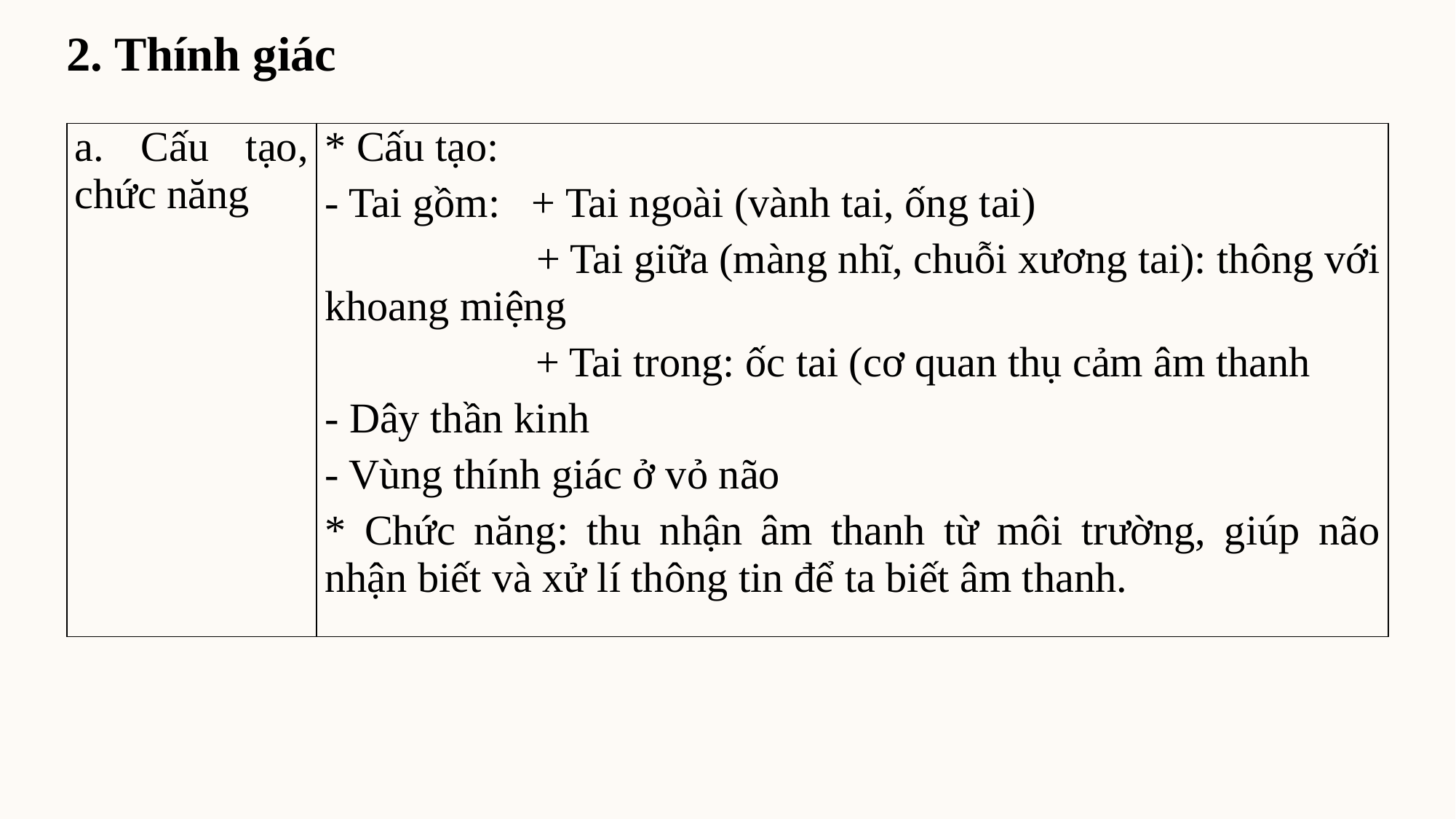

2. Thính giác
| a. Cấu tạo, chức năng | \* Cấu tạo: - Tai gồm: + Tai ngoài (vành tai, ống tai) + Tai giữa (màng nhĩ, chuỗi xương tai): thông với khoang miệng + Tai trong: ốc tai (cơ quan thụ cảm âm thanh - Dây thần kinh - Vùng thính giác ở vỏ não \* Chức năng: thu nhận âm thanh từ môi trường, giúp não nhận biết và xử lí thông tin để ta biết âm thanh. |
| --- | --- |